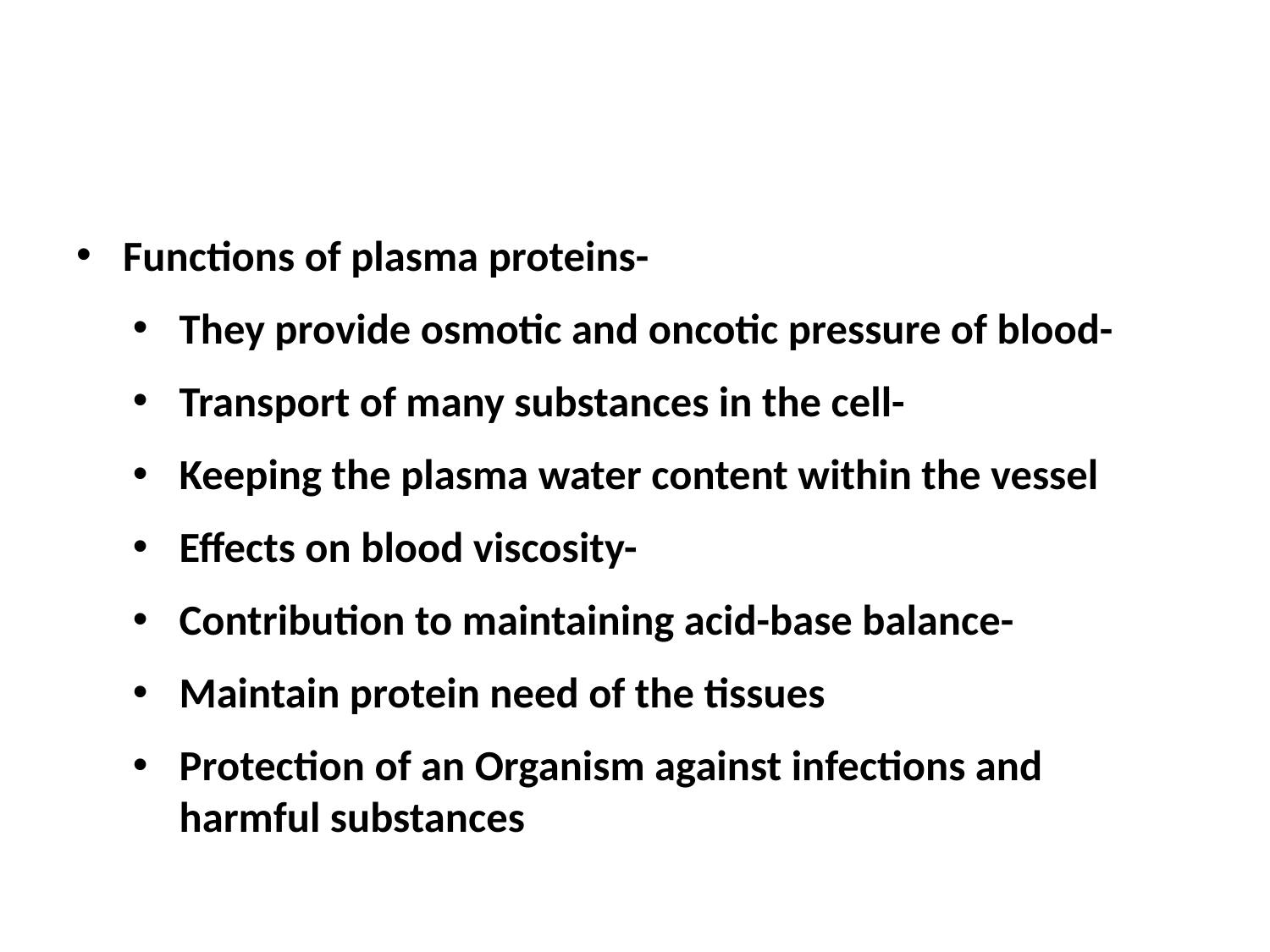

#
Functions of plasma proteins-
They provide osmotic and oncotic pressure of blood-
Transport of many substances in the cell-
Keeping the plasma water content within the vessel
Effects on blood viscosity-
Contribution to maintaining acid-base balance-
Maintain protein need of the tissues
Protection of an Organism against infections and harmful substances